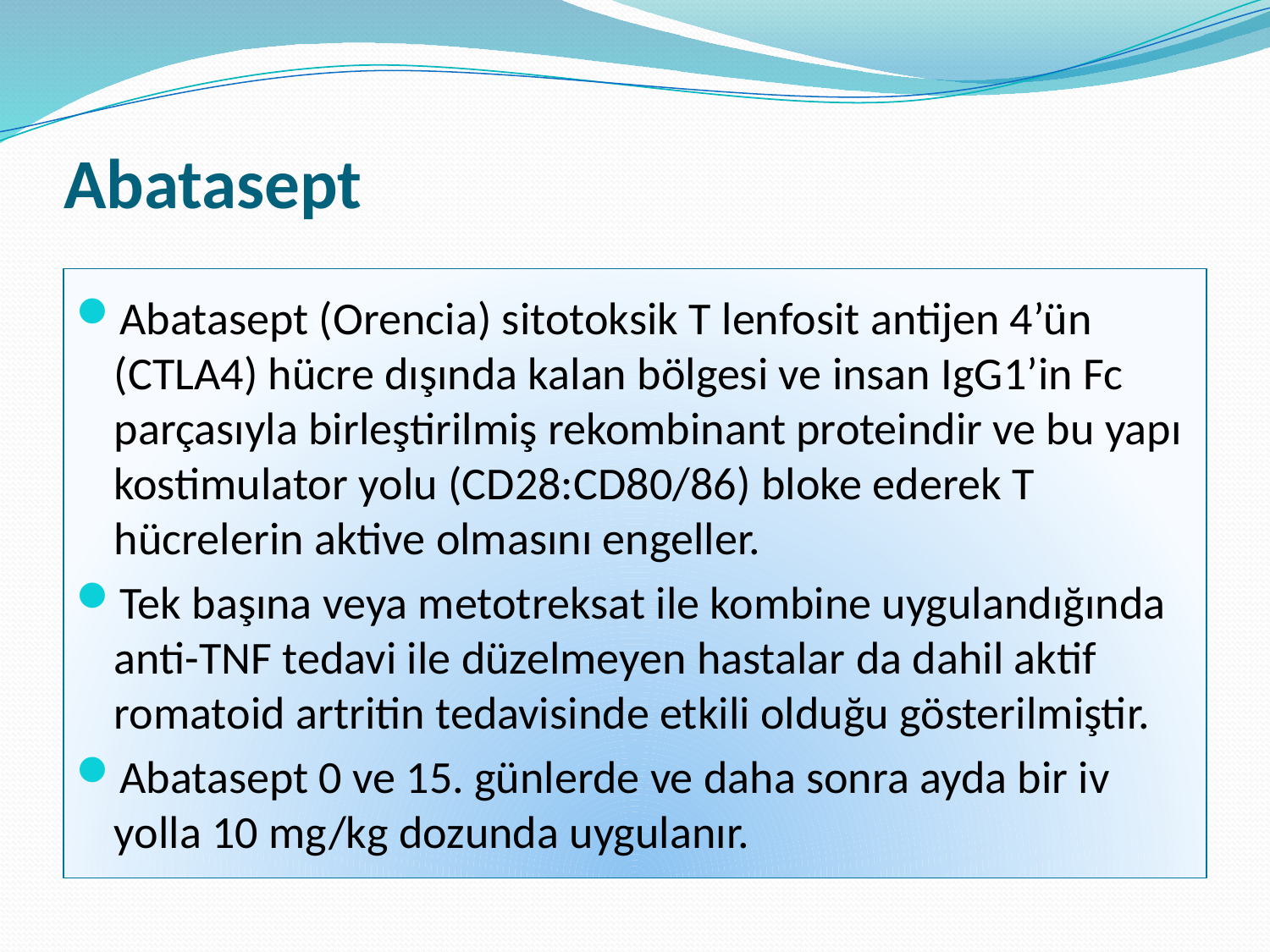

# Abatasept
Abatasept (Orencia) sitotoksik T lenfosit antijen 4’ün (CTLA4) hücre dışında kalan bölgesi ve insan IgG1’in Fc parçasıyla birleştirilmiş rekombinant proteindir ve bu yapı kostimulator yolu (CD28:CD80/86) bloke ederek T hücrelerin aktive olmasını engeller.
Tek başına veya metotreksat ile kombine uygulandığında anti-TNF tedavi ile düzelmeyen hastalar da dahil aktif romatoid artritin tedavisinde etkili olduğu gösterilmiştir.
Abatasept 0 ve 15. günlerde ve daha sonra ayda bir iv yolla 10 mg/kg dozunda uygulanır.